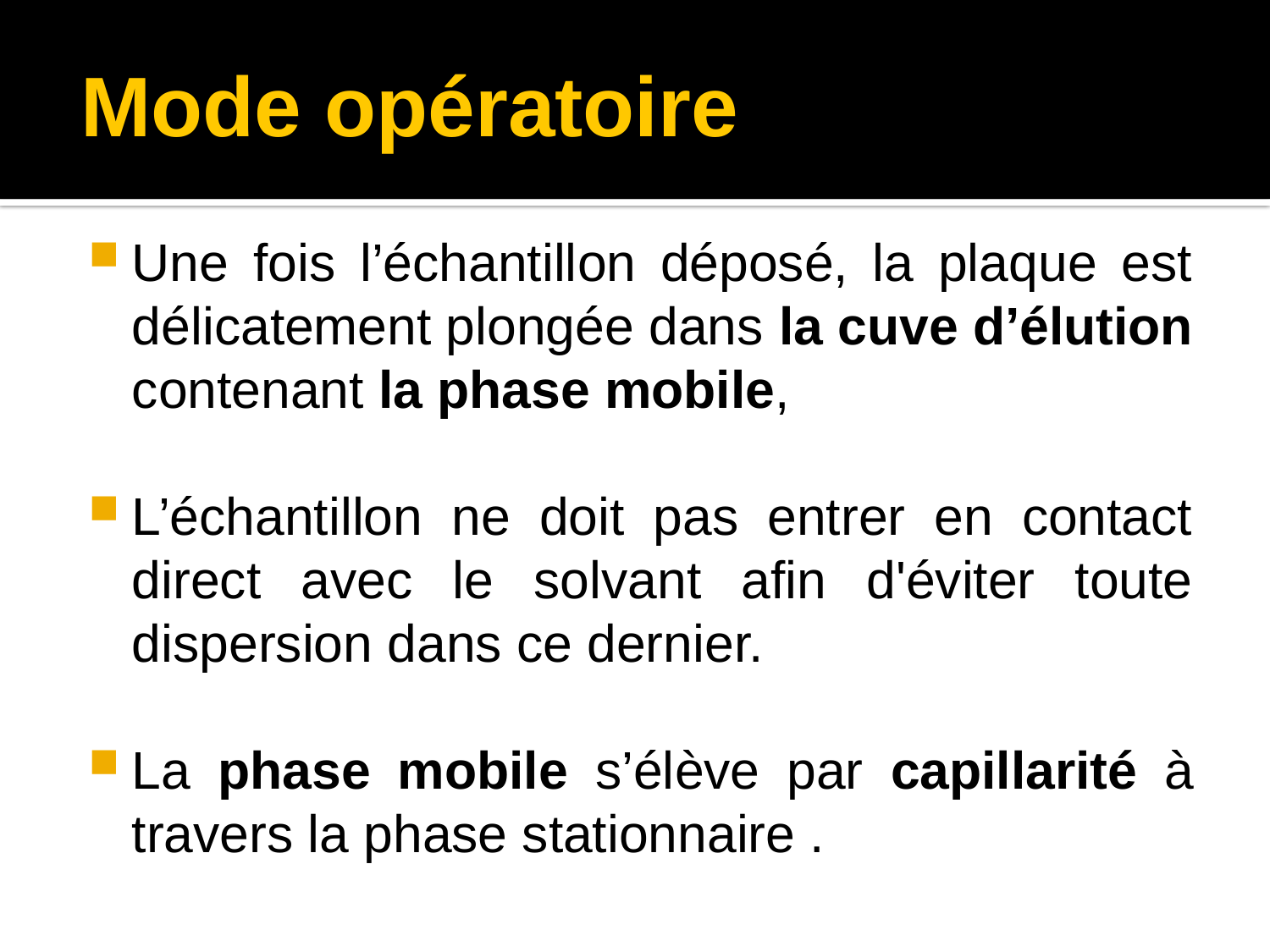

# Mode opératoire
Une fois l’échantillon déposé, la plaque est délicatement plongée dans la cuve d’élution contenant la phase mobile,

L’échantillon ne doit pas entrer en contact direct avec le solvant afin d'éviter toute dispersion dans ce dernier.

La phase mobile s’élève par capillarité à travers la phase stationnaire .